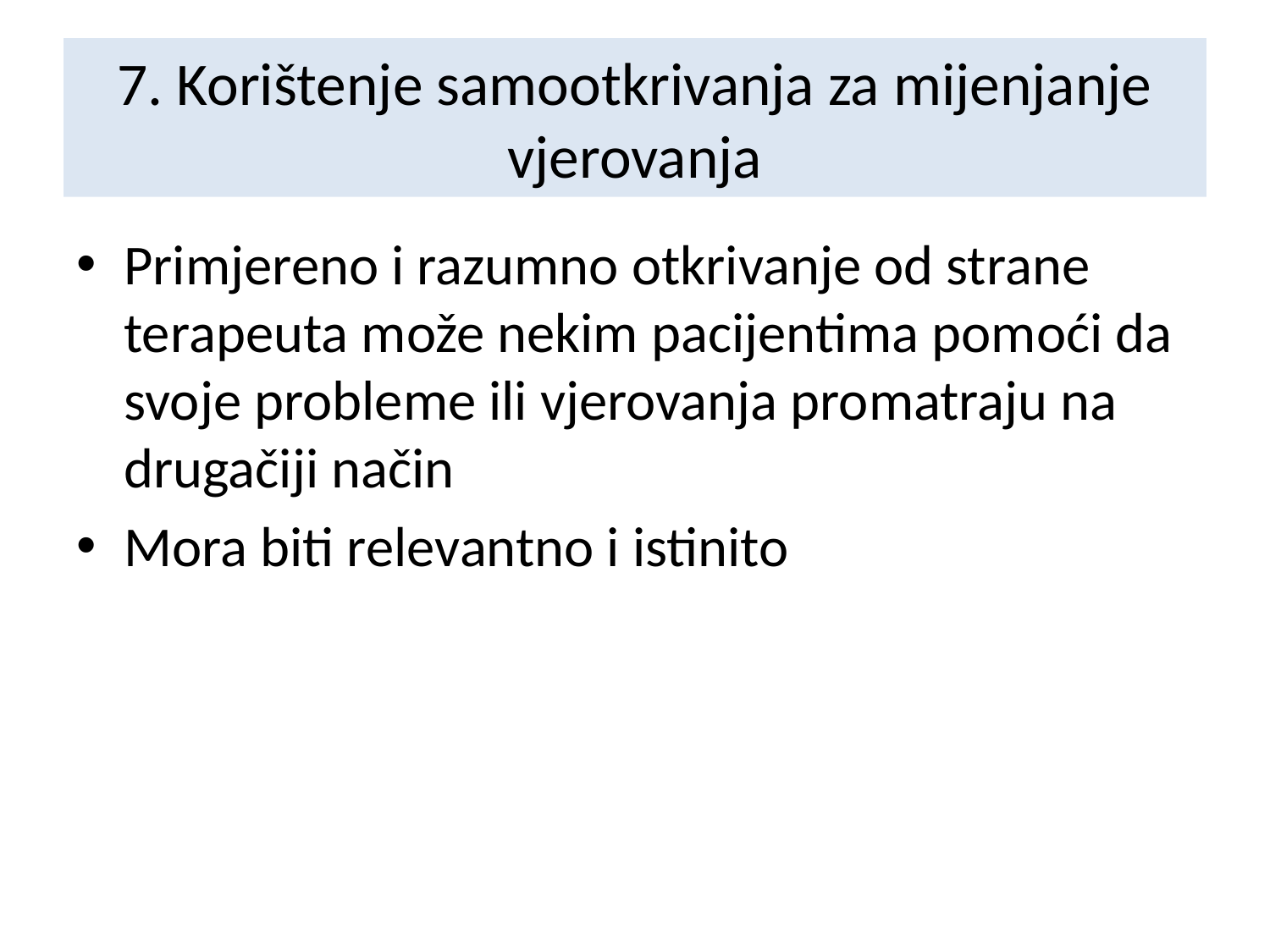

# 7. Korištenje samootkrivanja za mijenjanje vjerovanja
Primjereno i razumno otkrivanje od strane terapeuta može nekim pacijentima pomoći da svoje probleme ili vjerovanja promatraju na drugačiji način
Mora biti relevantno i istinito